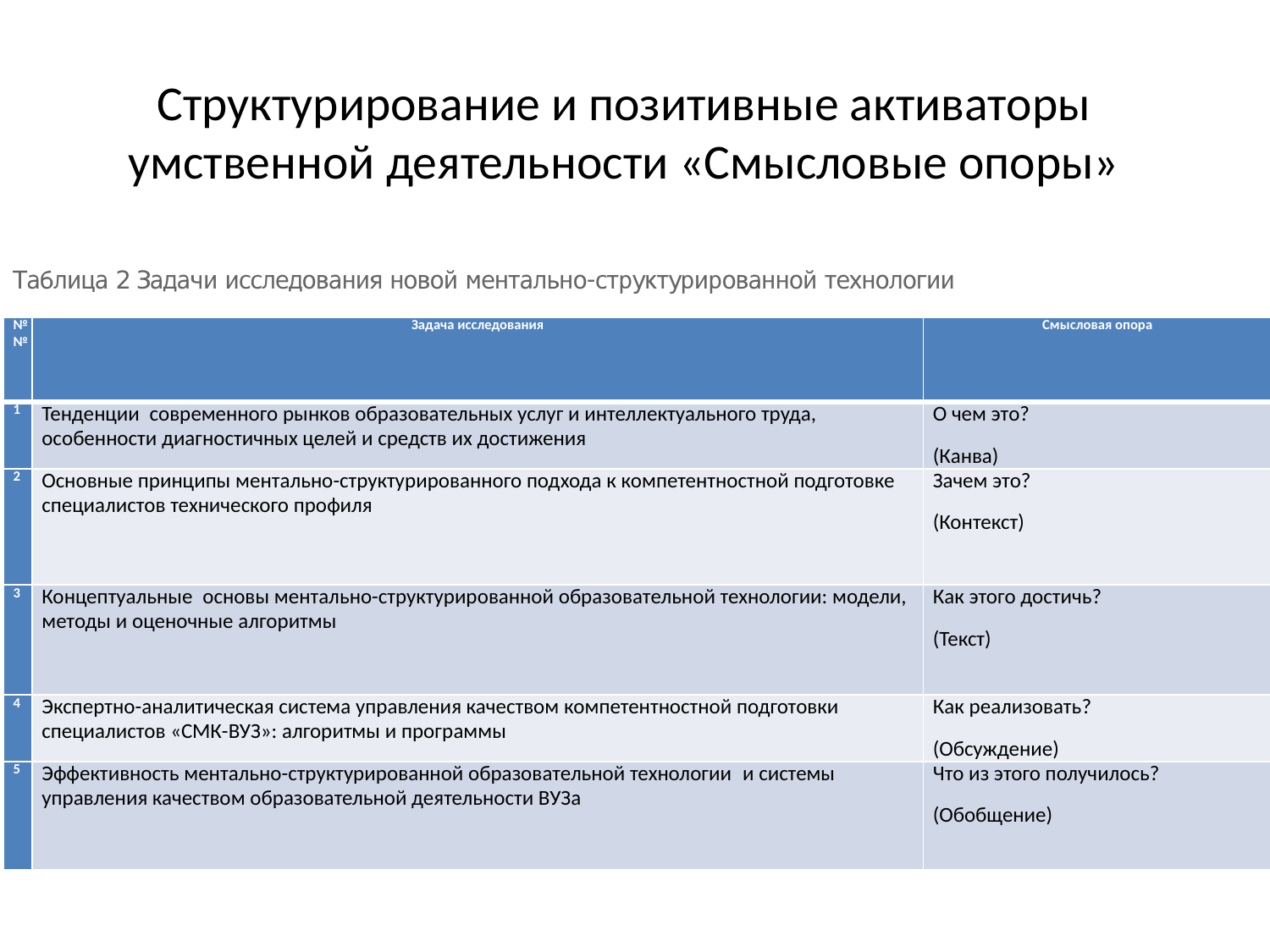

# Структурирование и позитивные активаторы умственной деятельности «Смысловые опоры»
Таблица 2 Задачи исследования новой ментально-структурированной технологии

| №№ | Задача исследования | Смысловая опора |
| --- | --- | --- |
| 1 | Тенденции  современного рынков образовательных услуг и интеллектуального труда, особенности диагностичных целей и средств их достижения | О чем это? (Канва) |
| 2 | Основные принципы ментально-структурированного подхода к компетентностной подготовке  специалистов технического профиля | Зачем это? (Контекст) |
| 3 | Концептуальные  основы ментально-структурированной образовательной технологии: модели, методы и оценочные алгоритмы | Как этого достичь? (Текст) |
| 4 | Экспертно-аналитическая система управления качеством компетентностной подготовки специалистов «СМК-ВУЗ»: алгоритмы и программы | Как реализовать? (Обсуждение) |
| 5 | Эффективность ментально-структурированной образовательной технологии  и системы управления качеством образовательной деятельности ВУЗа | Что из этого получилось? (Обобщение) |